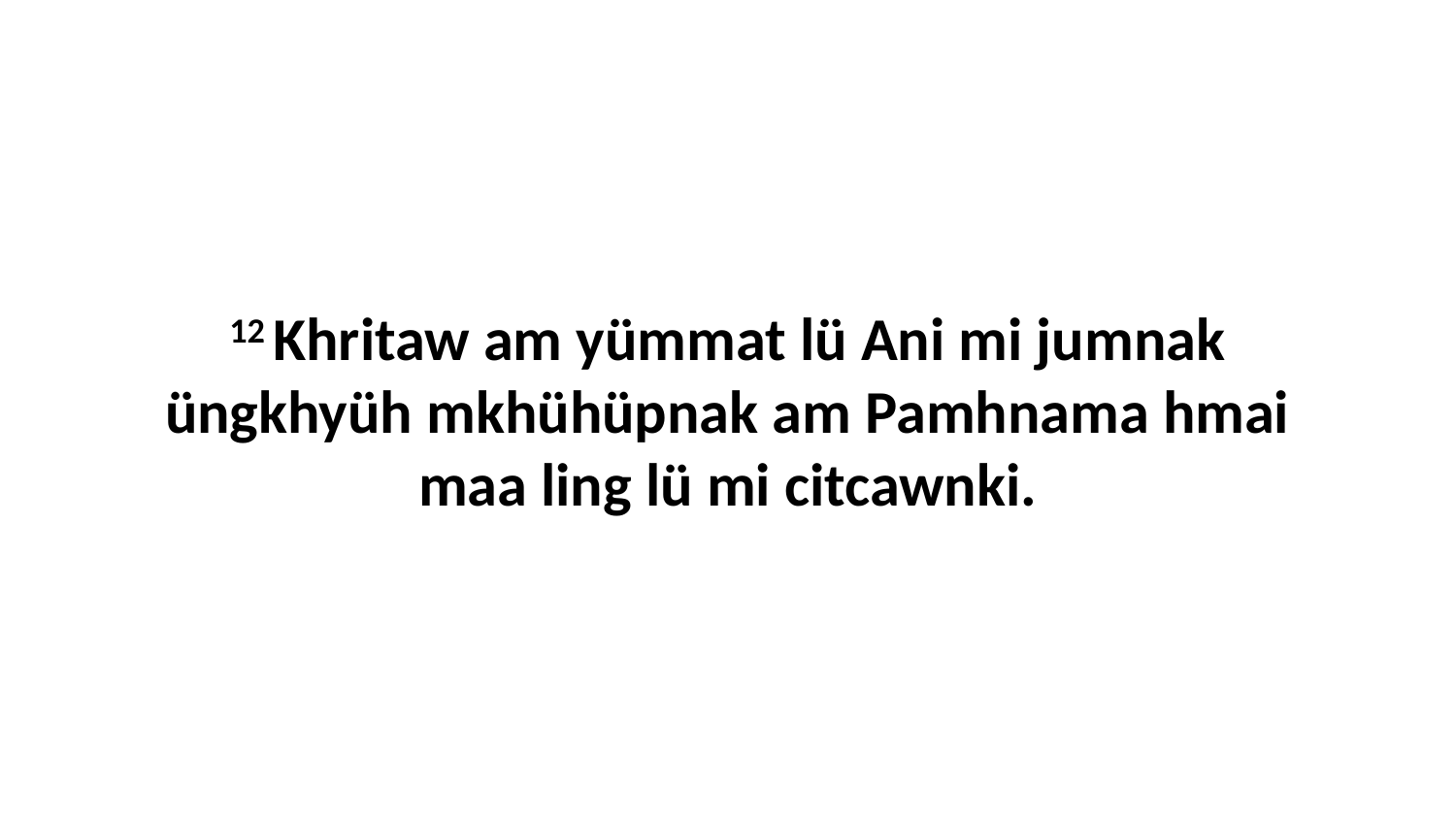

12 Khritaw am yümmat lü Ani mi jumnak üngkhyüh mkhühüpnak am Pamhnama hmai maa ling lü mi citcawnki.